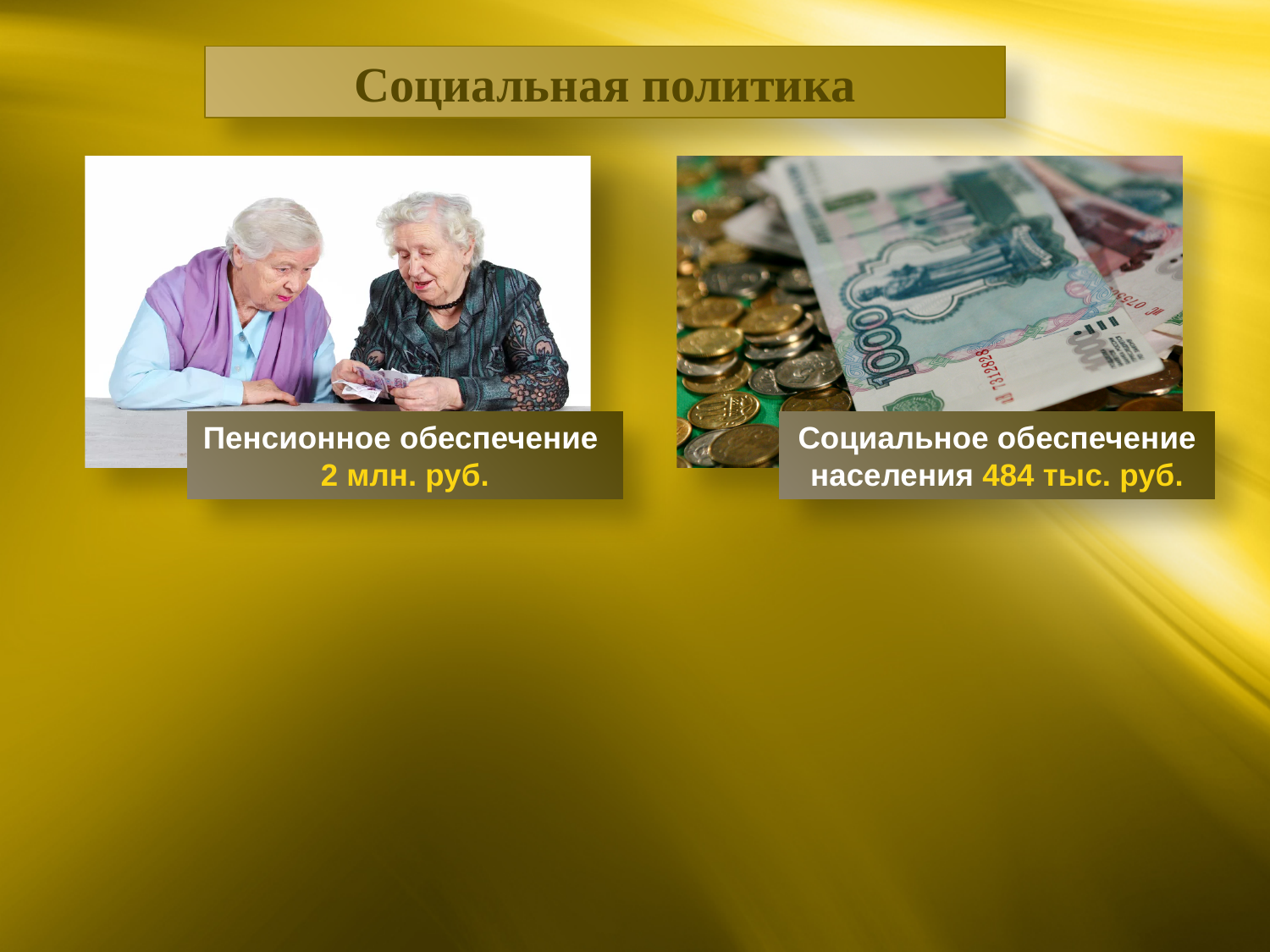

Социальная политика
Пенсионное обеспечение  2 млн. руб.
Социальное обеспечение населения 484 тыс. руб.